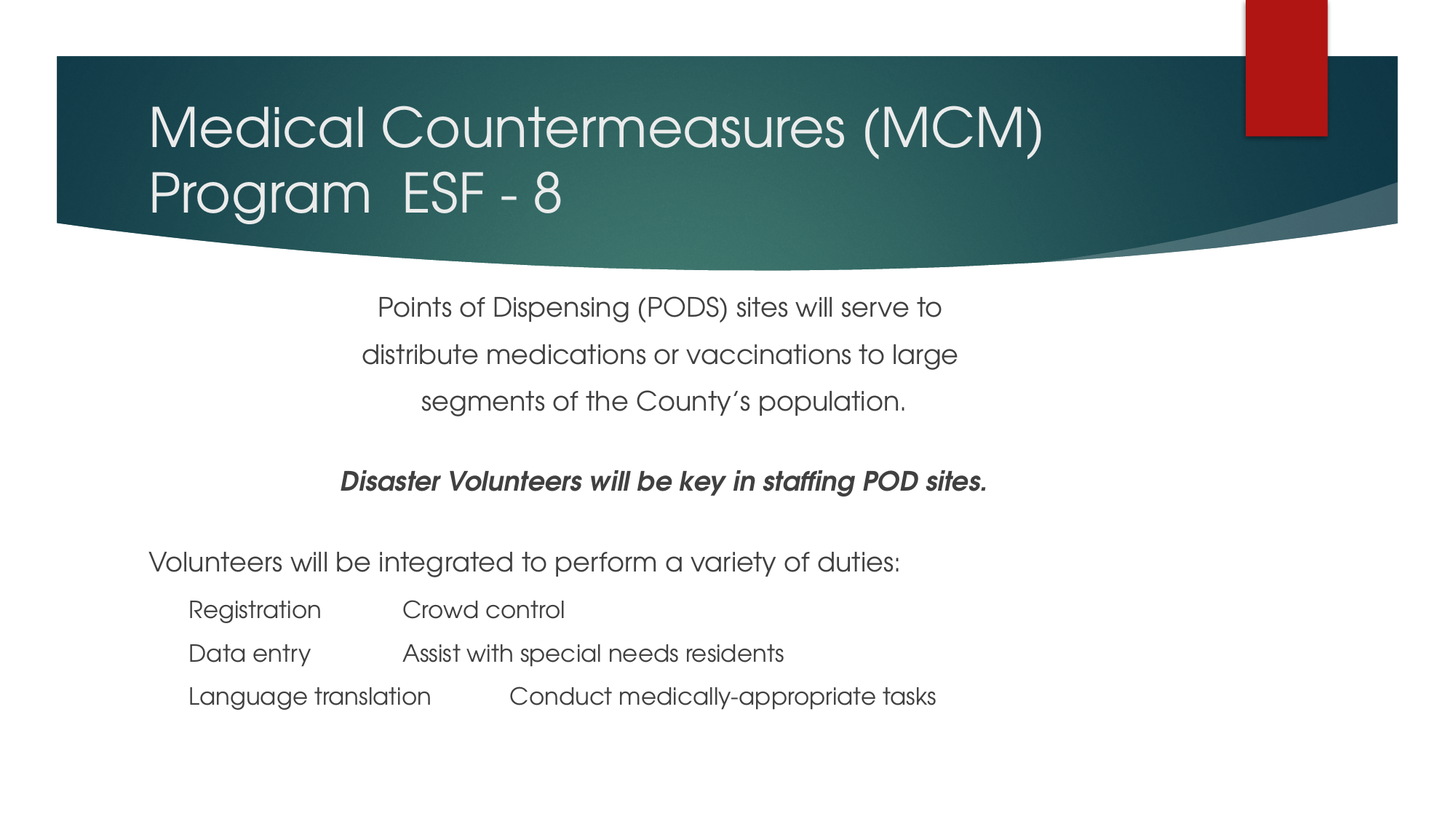

# Medical Countermeasures (MCM) Program  ESF - 8
Points of Dispensing (PODS) sites will serve to
distribute medications or vaccinations to large
segments of the County’s population.

Disaster Volunteers will be key in staffing POD sites.

Volunteers will be integrated to perform a variety of duties:
	Registration			Crowd control
	Data entry			Assist with special needs residents
	Language translation		Conduct medically-appropriate tasks